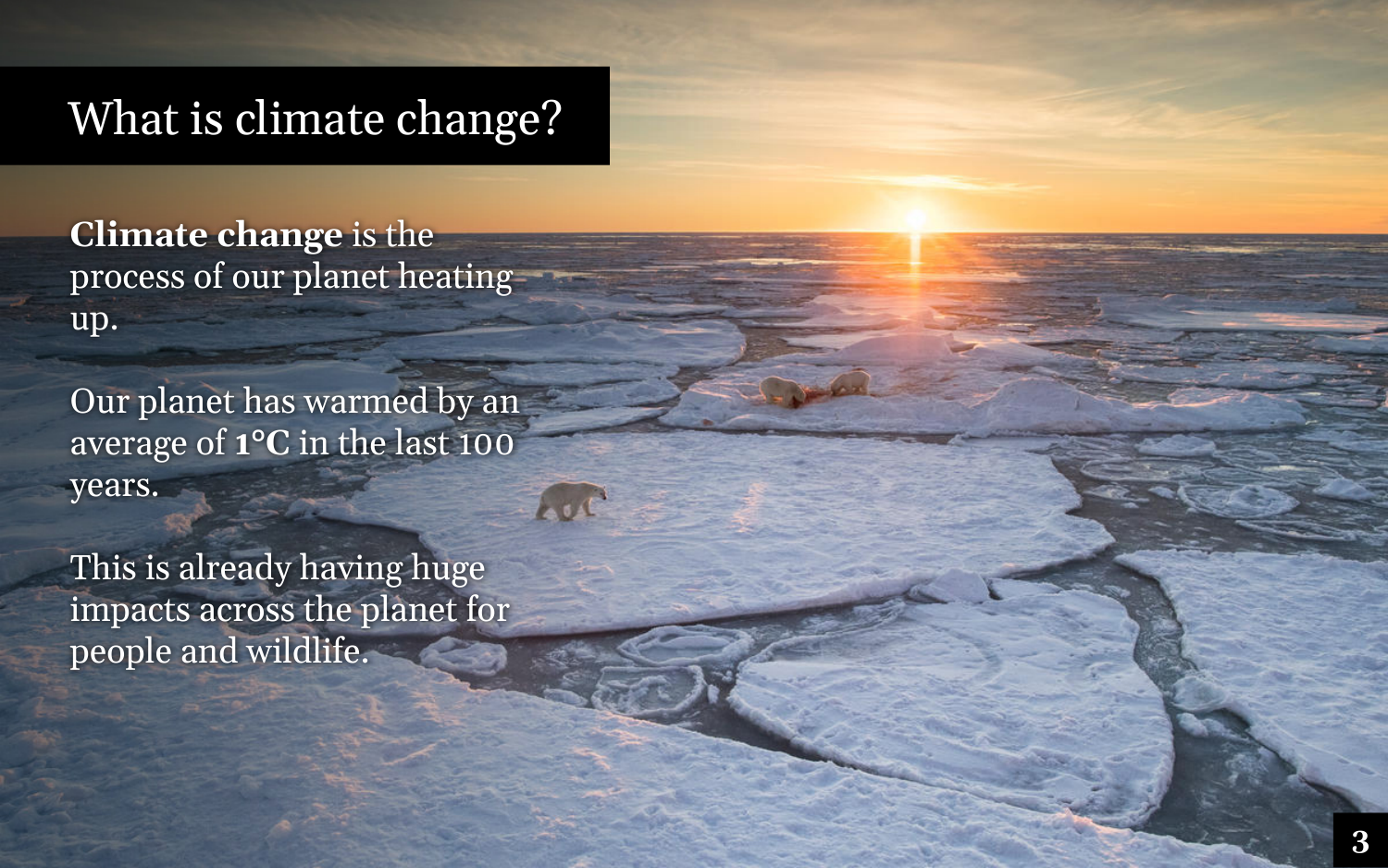

What is climate change?
Climate change is the process of our planet heating up.

Our planet has warmed by an average of 1°C in the last 100 years.

This is already having huge impacts across the planet for people and wildlife.
3